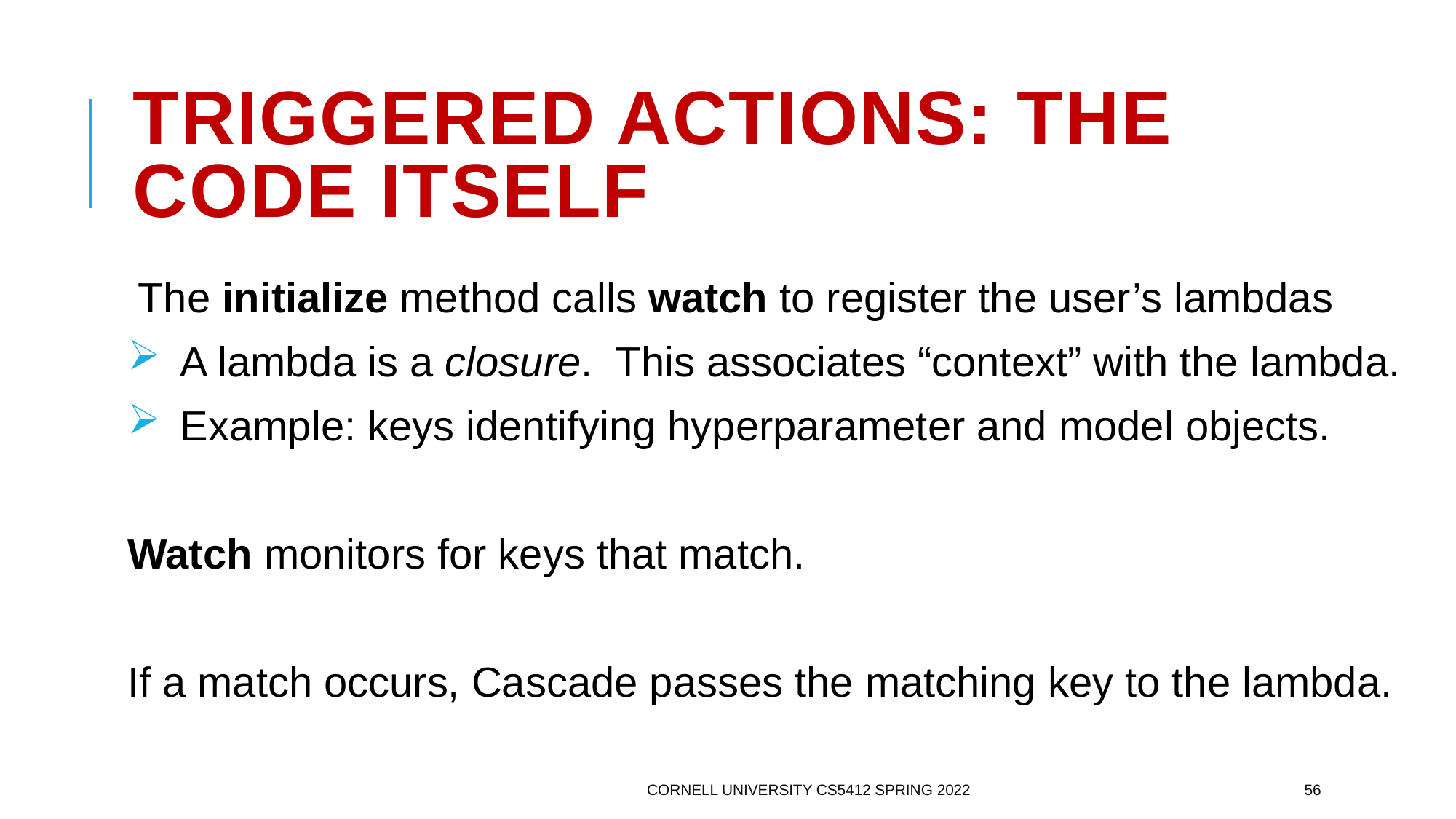

# Triggered actions: The code itself
The initialize method calls watch to register the user’s lambdas
  A lambda is a closure.  This associates “context” with the lambda.
  Example: keys identifying hyperparameter and model objects.

Watch monitors for keys that match.

If a match occurs, Cascade passes the matching key to the lambda.
Cornell University CS5412 Spring 2022
56